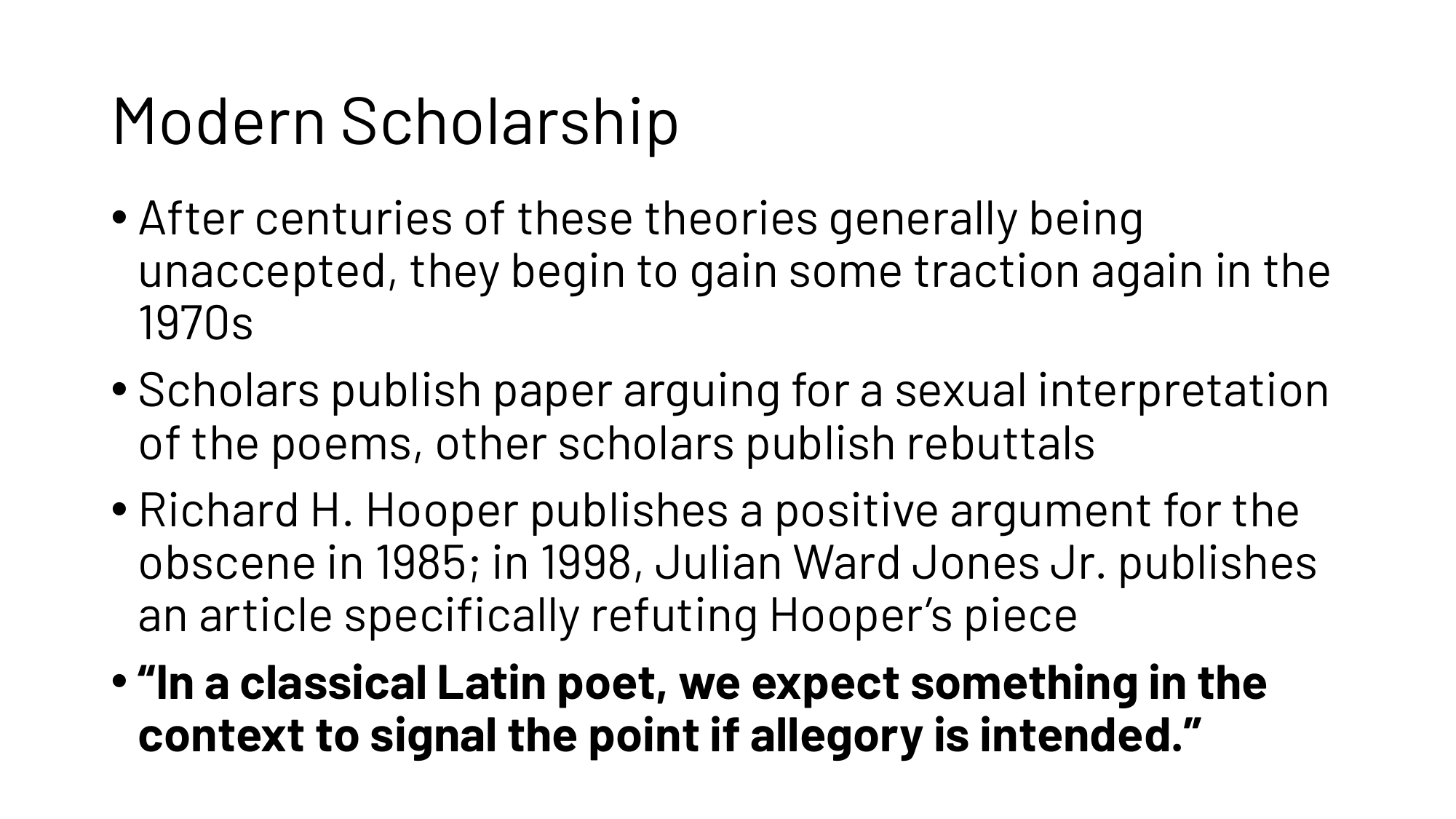

# Modern Scholarship
After centuries of these theories generally being unaccepted, they begin to gain some traction again in the 1970s
Scholars publish paper arguing for a sexual interpretation of the poems, other scholars publish rebuttals
Richard H. Hooper publishes a positive argument for the obscene in 1985; in 1998, Julian Ward Jones Jr. publishes an article specifically refuting Hooper’s piece
“In a classical Latin poet, we expect something in the context to signal the point if allegory is intended.”